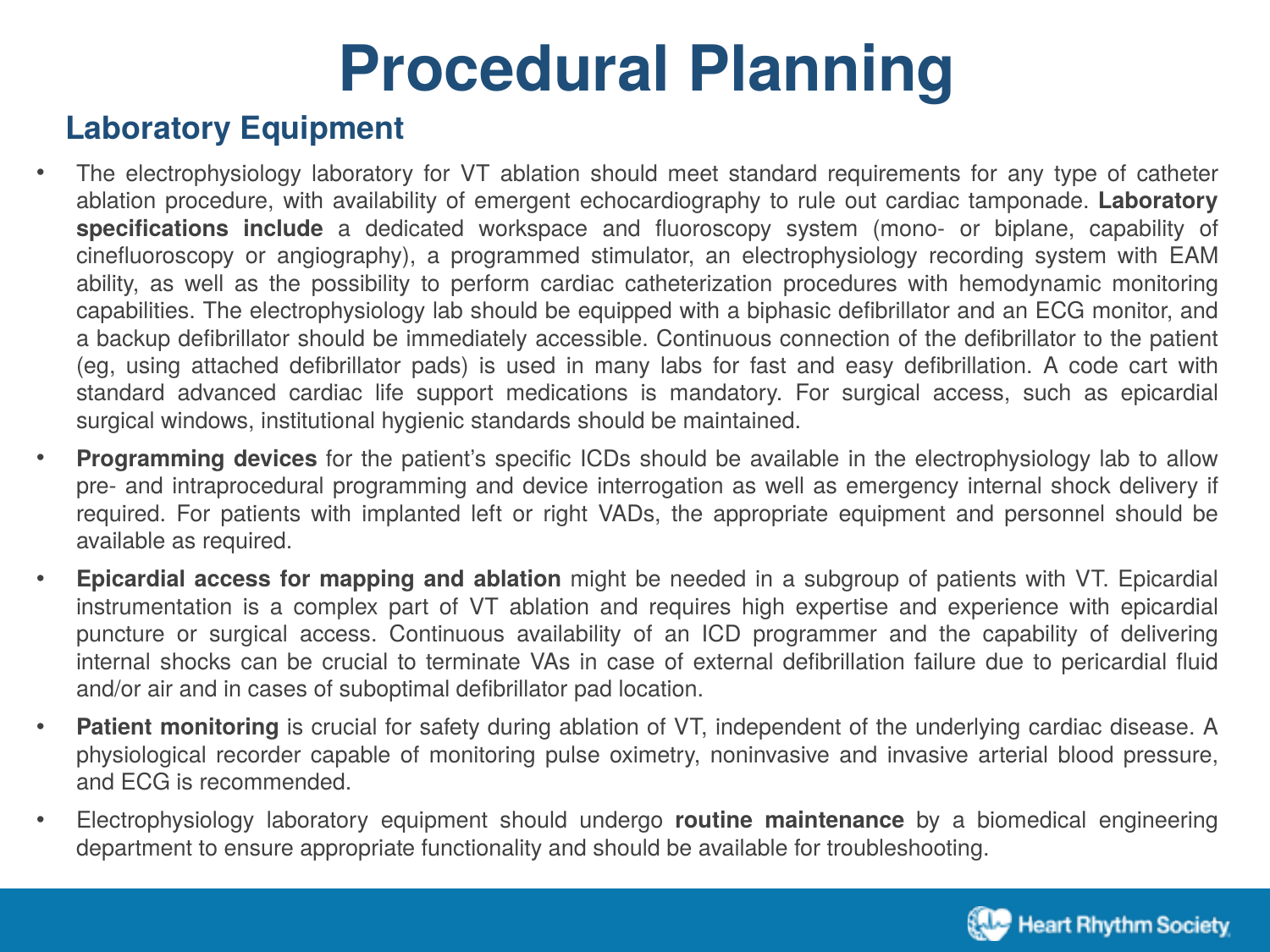

Procedural Planning

Laboratory Equipment
The electrophysiology laboratory for VT ablation should meet standard requirements for any type of catheter ablation procedure, with availability of emergent echocardiography to rule out cardiac tamponade. Laboratory specifications include a dedicated workspace and fluoroscopy system (mono- or biplane, capability of cinefluoroscopy or angiography), a programmed stimulator, an electrophysiology recording system with EAM ability, as well as the possibility to perform cardiac catheterization procedures with hemodynamic monitoring capabilities. The electrophysiology lab should be equipped with a biphasic defibrillator and an ECG monitor, and a backup defibrillator should be immediately accessible. Continuous connection of the defibrillator to the patient (eg, using attached defibrillator pads) is used in many labs for fast and easy defibrillation. A code cart with standard advanced cardiac life support medications is mandatory. For surgical access, such as epicardial surgical windows, institutional hygienic standards should be maintained.
Programming devices for the patient’s specific ICDs should be available in the electrophysiology lab to allow pre- and intraprocedural programming and device interrogation as well as emergency internal shock delivery if required. For patients with implanted left or right VADs, the appropriate equipment and personnel should be available as required.
Epicardial access for mapping and ablation might be needed in a subgroup of patients with VT. Epicardial instrumentation is a complex part of VT ablation and requires high expertise and experience with epicardial puncture or surgical access. Continuous availability of an ICD programmer and the capability of delivering internal shocks can be crucial to terminate VAs in case of external defibrillation failure due to pericardial fluid and/or air and in cases of suboptimal defibrillator pad location.
Patient monitoring is crucial for safety during ablation of VT, independent of the underlying cardiac disease. A physiological recorder capable of monitoring pulse oximetry, noninvasive and invasive arterial blood pressure, and ECG is recommended.
Electrophysiology laboratory equipment should undergo routine maintenance by a biomedical engineering department to ensure appropriate functionality and should be available for troubleshooting.
Cronin, Bogun et. al. HRJ 2019